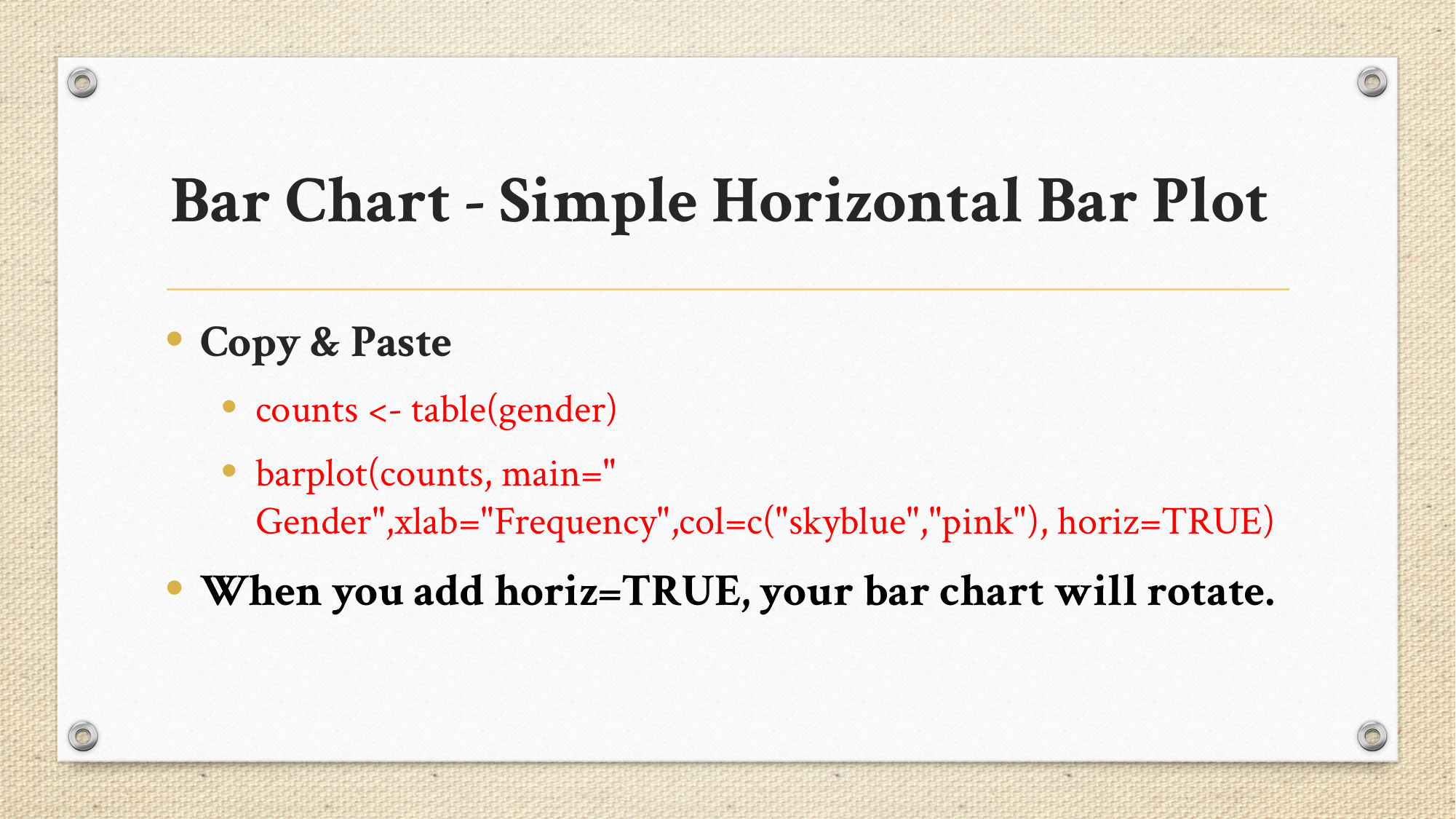

# Bar Chart - Simple Horizontal Bar Plot
Copy & Paste
counts <- table(gender)
barplot(counts, main=" Gender",xlab="Frequency",col=c("skyblue","pink"), horiz=TRUE)
When you add horiz=TRUE, your bar chart will rotate.